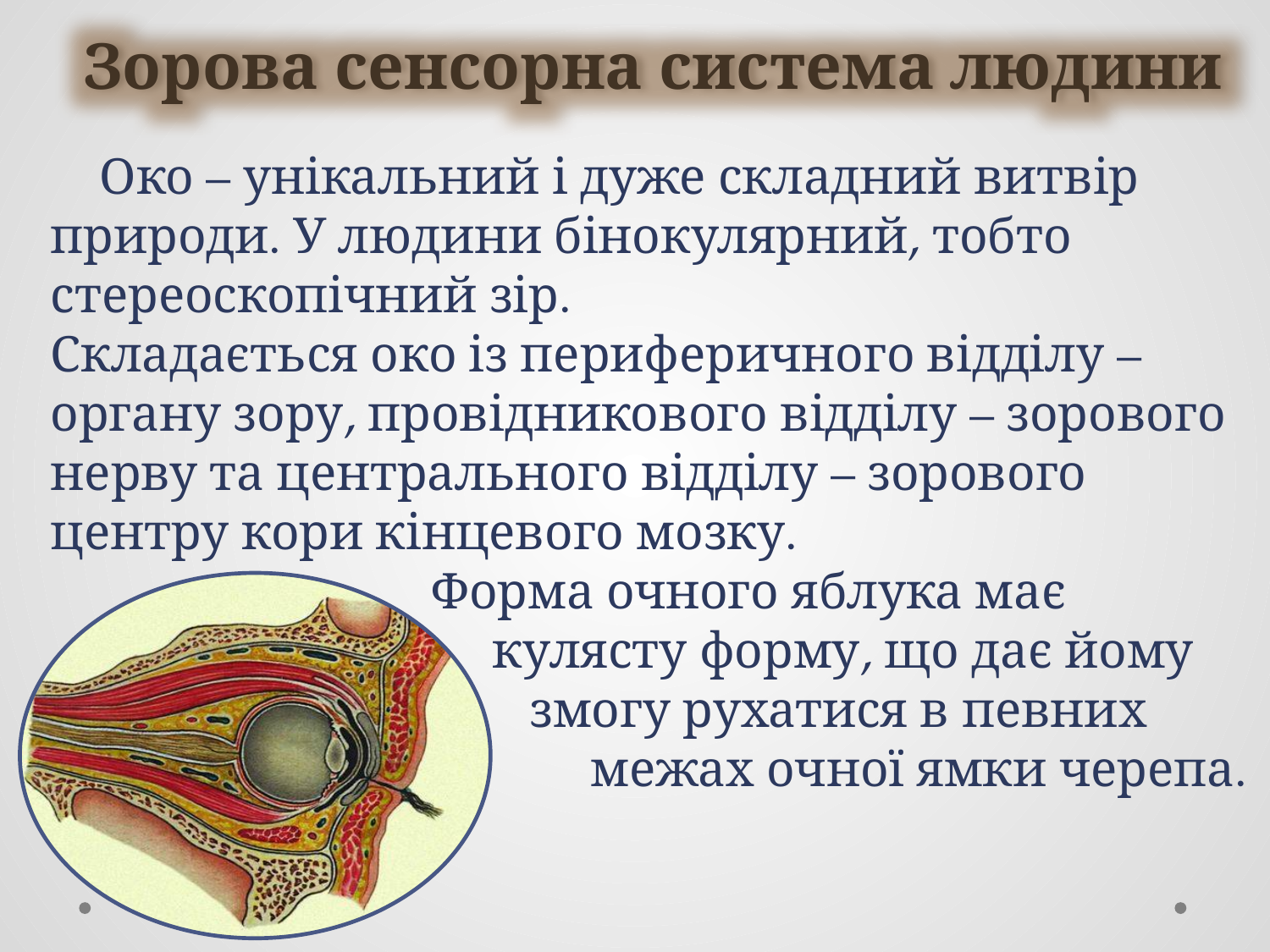

Зорова сенсорна система людини
    Око – унікальний і дуже складний витвір природи. У людини бінокулярний, тобто стереоскопічний зір.
Складається око із периферичного відділу – органу зору, провідникового відділу – зорового нерву та центрального відділу – зорового центру кори кінцевого мозку.
                               Форма очного яблука має
                                    кулясту форму, що дає йому
                                       змогу рухатися в певних
                                            межах очної ямки черепа.